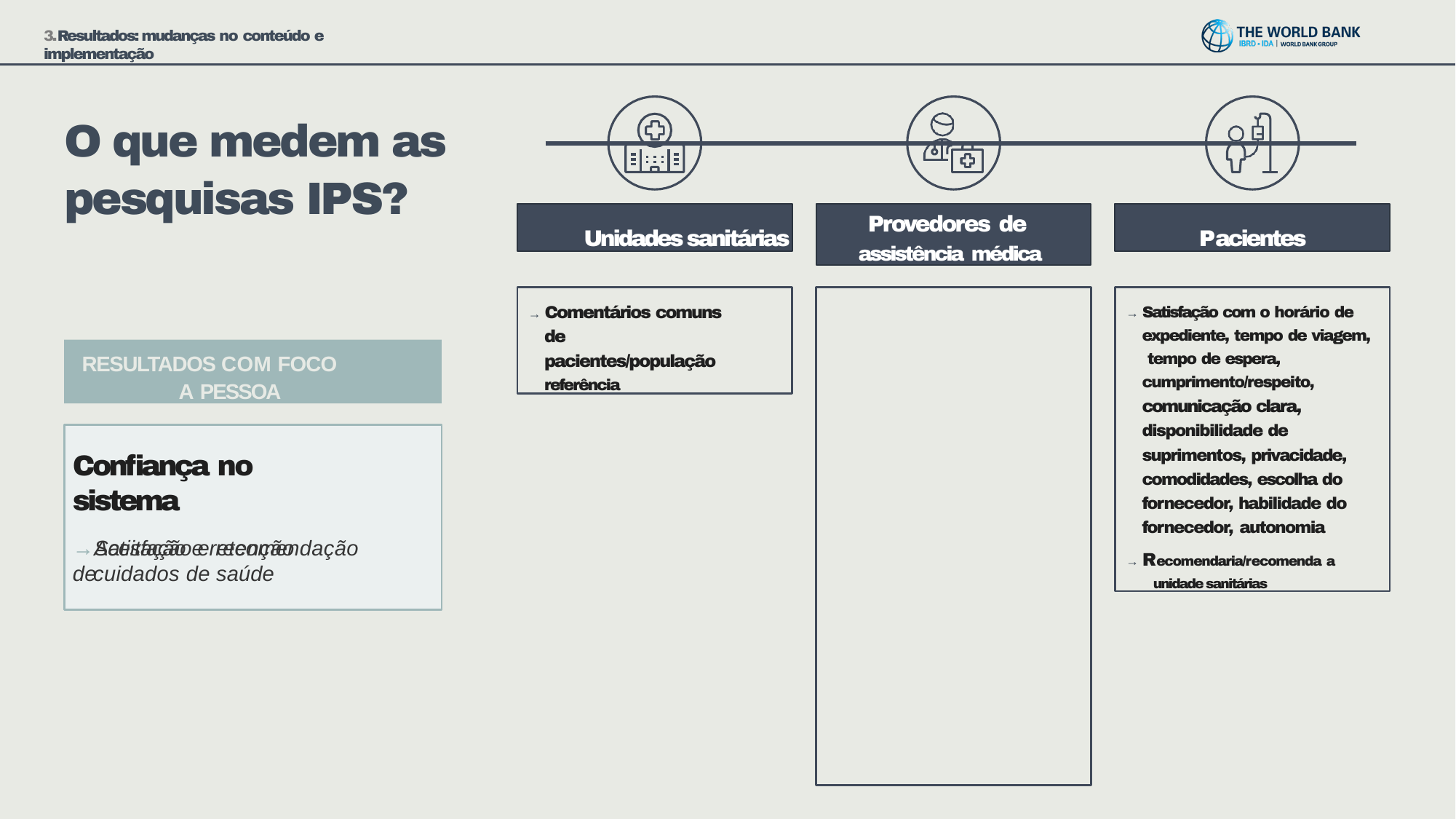

3.Resultados: mudanças no conteúdo e implementação

# O que medem as pesquisas IPS?

Unidades sanitárias
Provedores de
assistência médica
Pacientes
→ Comentários comuns de  pacientes/população  referência

→ Satisfação com o horário de  expediente, tempo de viagem,  tempo de espera,  cumprimento/respeito,  comunicação clara,  disponibilidade de  suprimentos, privacidade,  comodidades, escolha do  fornecedor, habilidade do  fornecedor, autonomia
→ Recomendaria/recomenda a  unidade sanitárias
RESULTADOS COM FOCO
A PESSOA

Confiança no sistema
→Satisfação e recomendação
→Aceitação e retenção de
cuidados de saúde